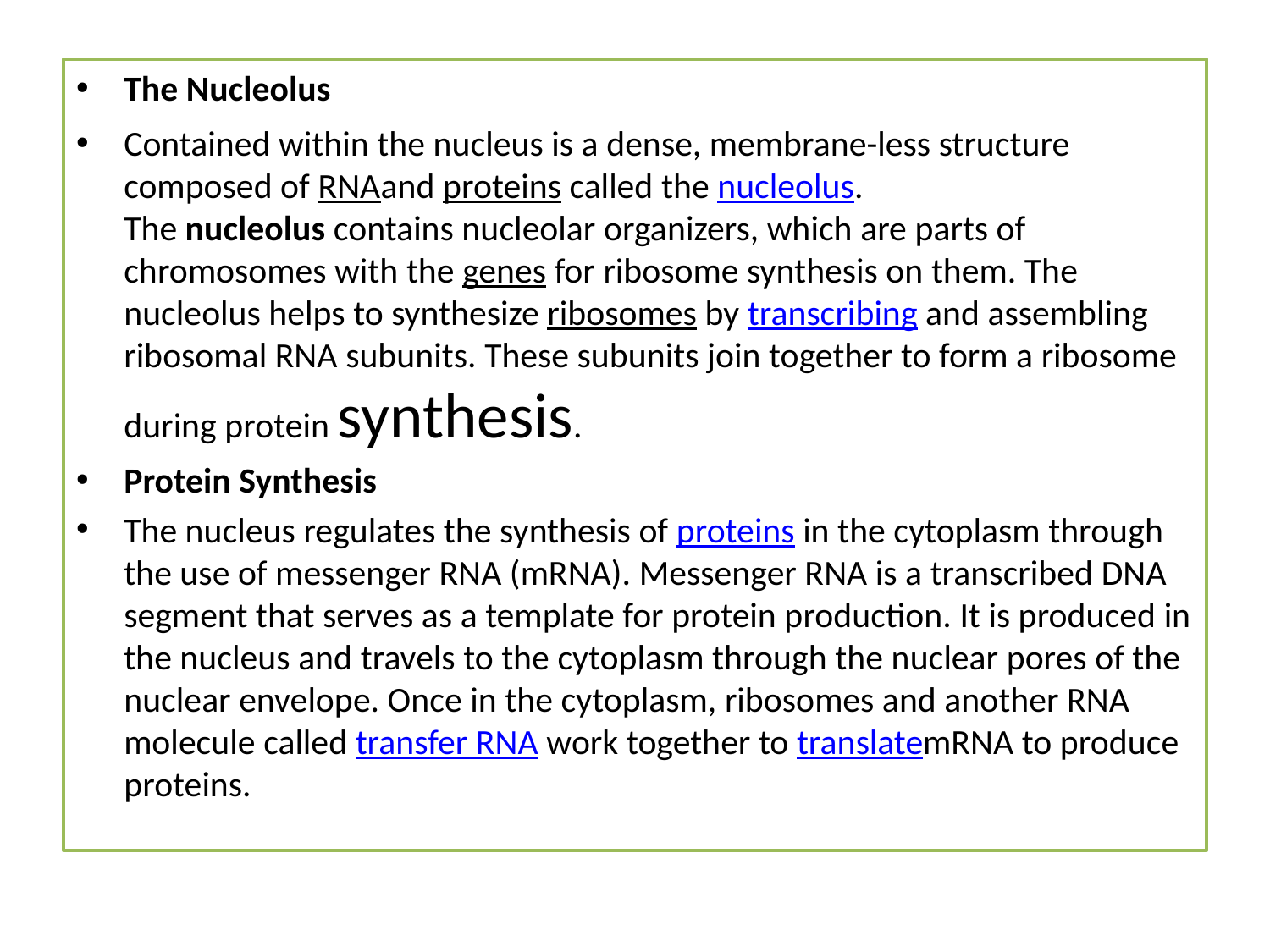

The Nucleolus
Contained within the nucleus is a dense, membrane-less structure composed of RNAand proteins called the nucleolus. The nucleolus contains nucleolar organizers, which are parts of chromosomes with the genes for ribosome synthesis on them. The nucleolus helps to synthesize ribosomes by transcribing and assembling ribosomal RNA subunits. These subunits join together to form a ribosome during protein synthesis.
Protein Synthesis
The nucleus regulates the synthesis of proteins in the cytoplasm through the use of messenger RNA (mRNA). Messenger RNA is a transcribed DNA segment that serves as a template for protein production. It is produced in the nucleus and travels to the cytoplasm through the nuclear pores of the nuclear envelope. Once in the cytoplasm, ribosomes and another RNA molecule called transfer RNA work together to translatemRNA to produce proteins.